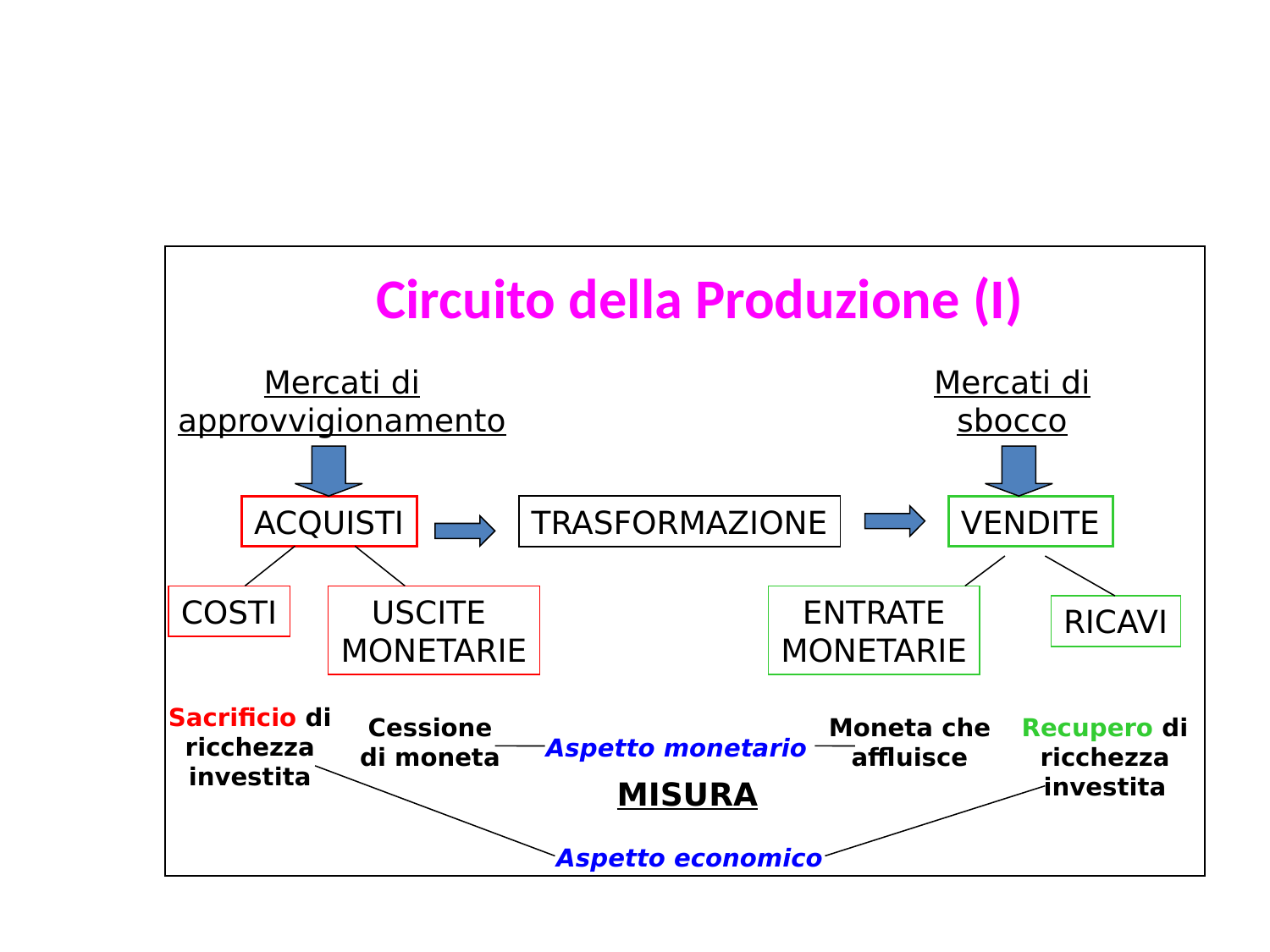

Circuito della Produzione (I)

Mercati di
approvvigionamento
Mercati di
sbocco

ACQUISTI
TRASFORMAZIONE
VENDITE

COSTI
USCITE
MONETARIE
ENTRATE
MONETARIE
RICAVI
Sacrificio di
ricchezza investita
Cessione di moneta
Moneta che affluisce
Recupero di
ricchezza investita
Aspetto monetario

MISURA

Aspetto economico